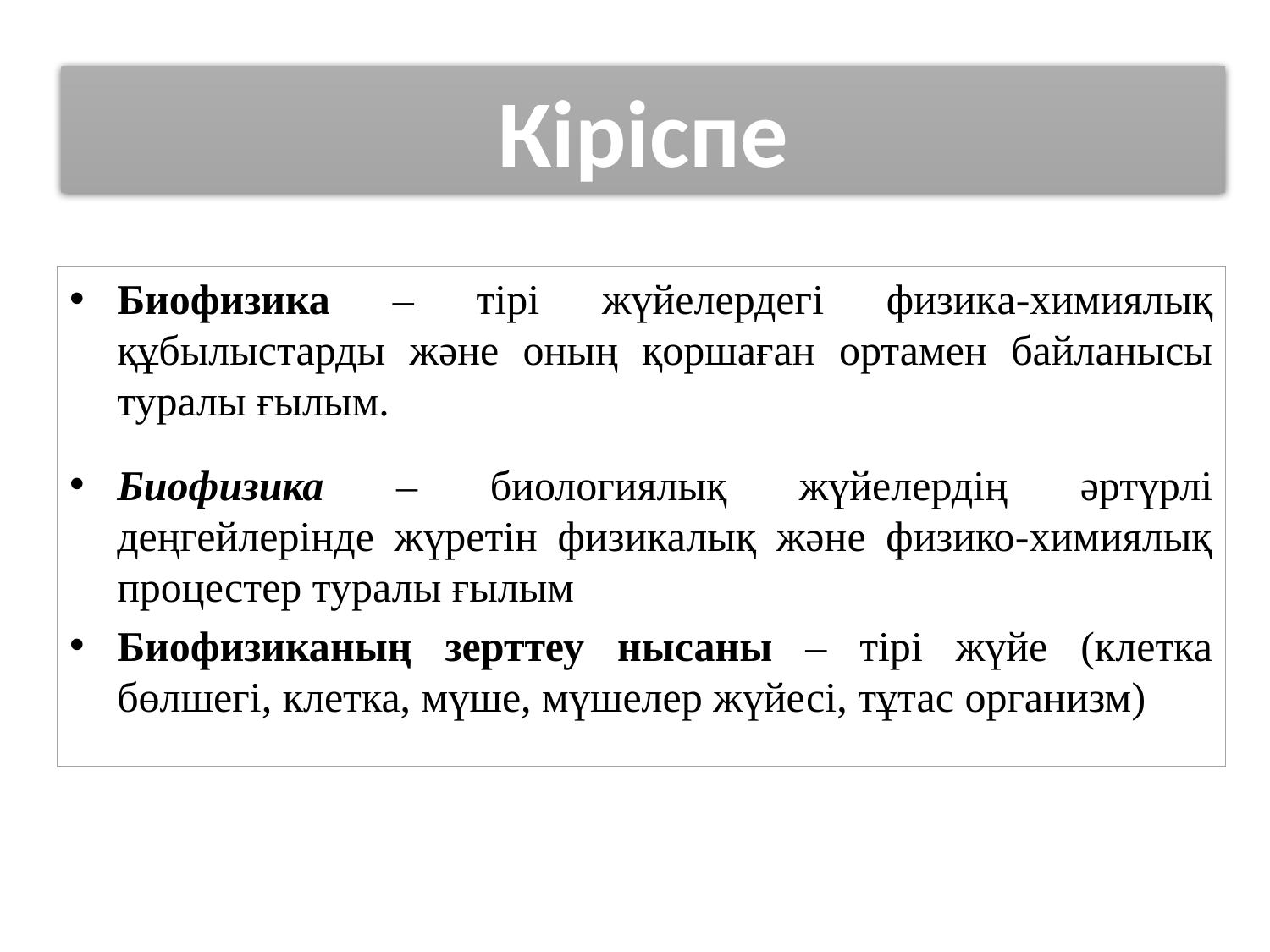

Кіріспе
Биофизика – тірі жүйелердегі физика-химиялық құбылыстарды және оның қоршаған ортамен байланысы туралы ғылым.

Биофизика – биологиялық жүйелердің әртүрлі деңгейлерінде жүретін физикалық және физико-химиялық процестер туралы ғылым
Биофизиканың зерттеу нысаны – тірі жүйе (клетка бөлшегі, клетка, мүше, мүшелер жүйесі, тұтас организм)